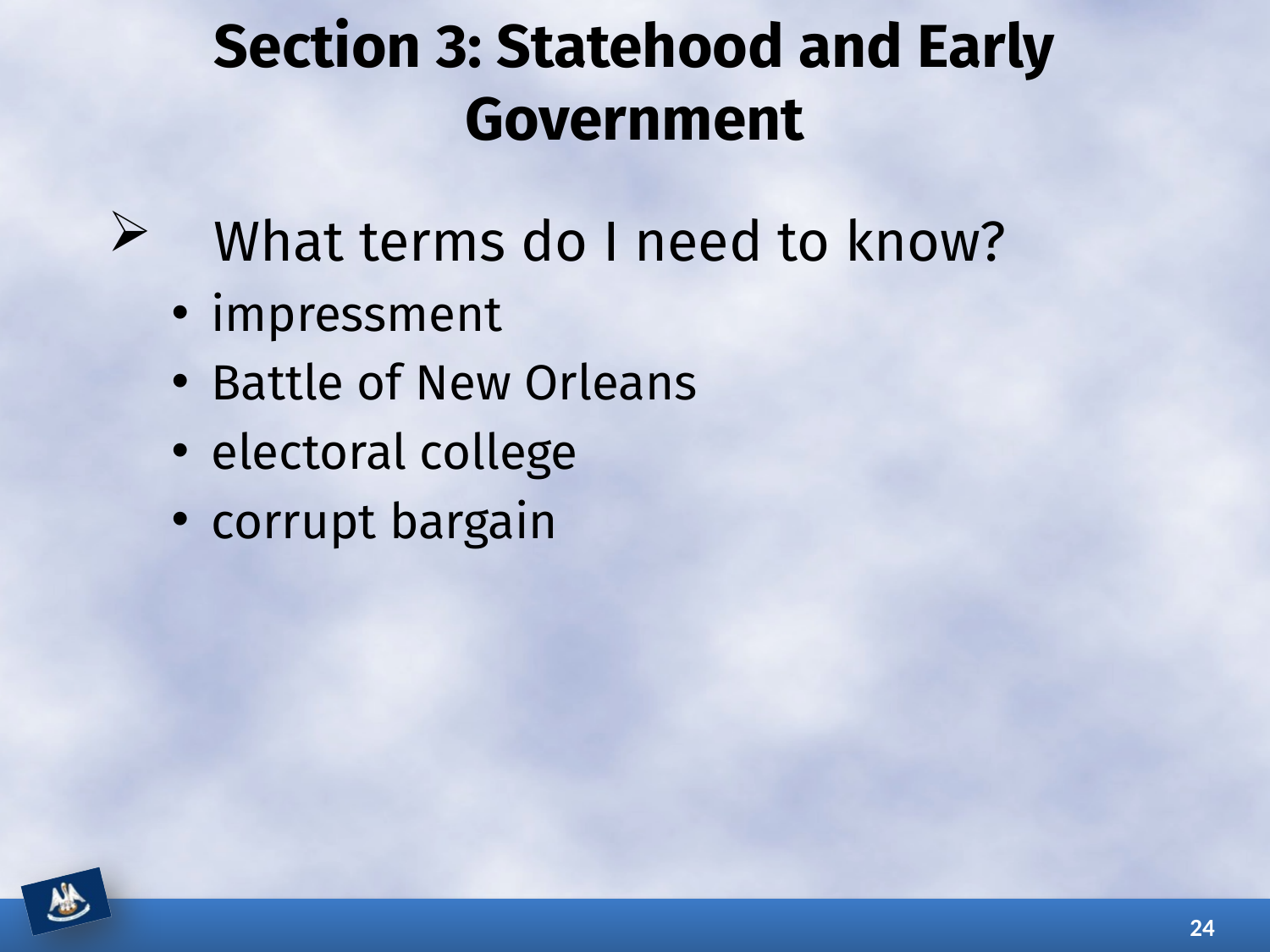

# Section 3: Statehood and Early Government
What terms do I need to know?
impressment
Battle of New Orleans
electoral college
corrupt bargain

24